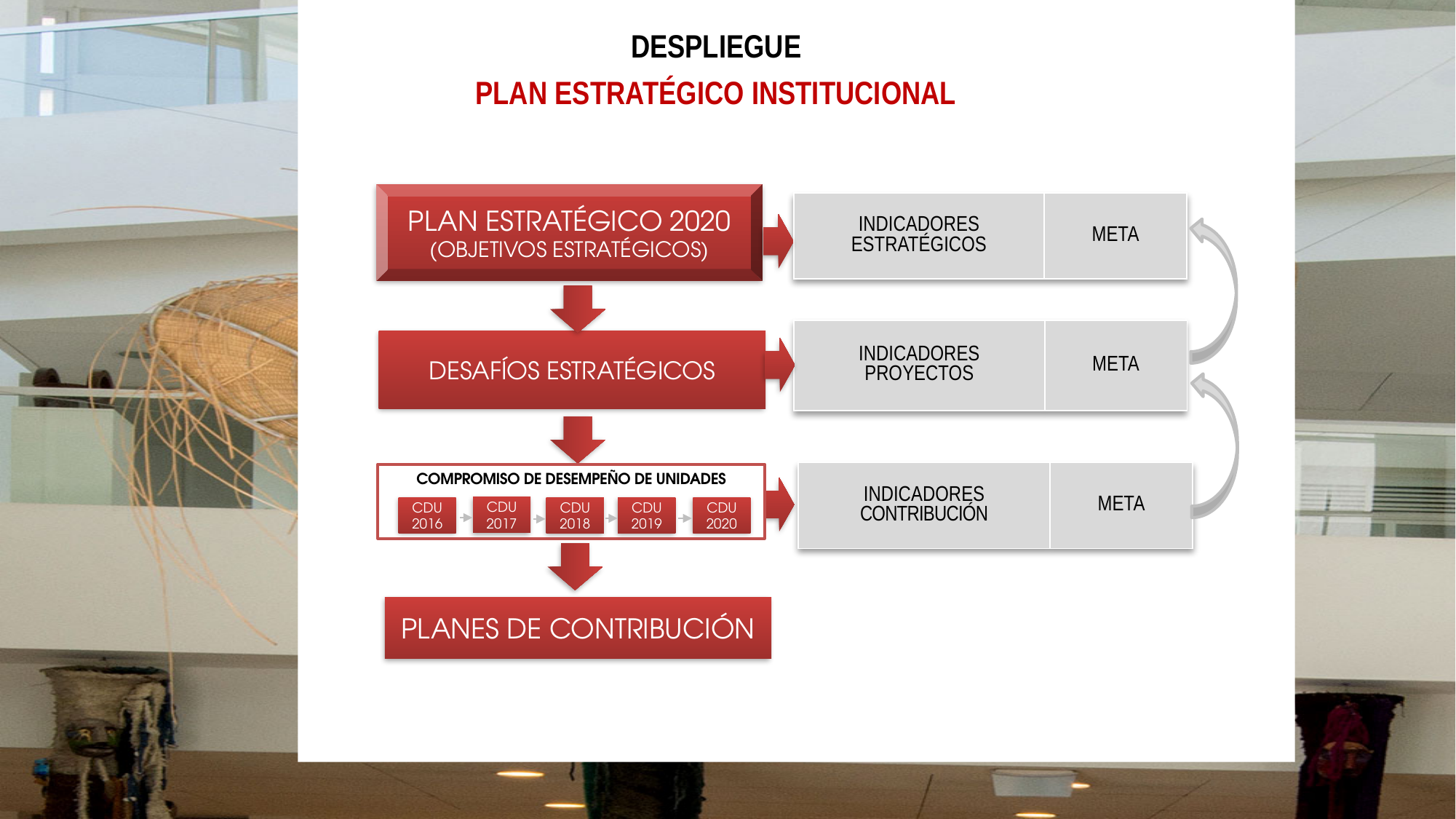

DESPLIEGUE
PLAN ESTRATÉGICO INSTITUCIONAL
PLAN ESTRATÉGICO 2020
(OBJETIVOS ESTRATÉGICOS)
| INDICADORES ESTRATÉGICOS | META |
| --- | --- |

| INDICADORES PROYECTOS | META |
| --- | --- |
DESAFÍOS ESTRATÉGICOS

| INDICADORES CONTRIBUCIÓN | META |
| --- | --- |
COMPROMISO DE DESEMPEÑO DE UNIDADES

CDU2017
CDU2019
CDU2018
CDU 2016
CDU2020

PLANES DE CONTRIBUCIÓN